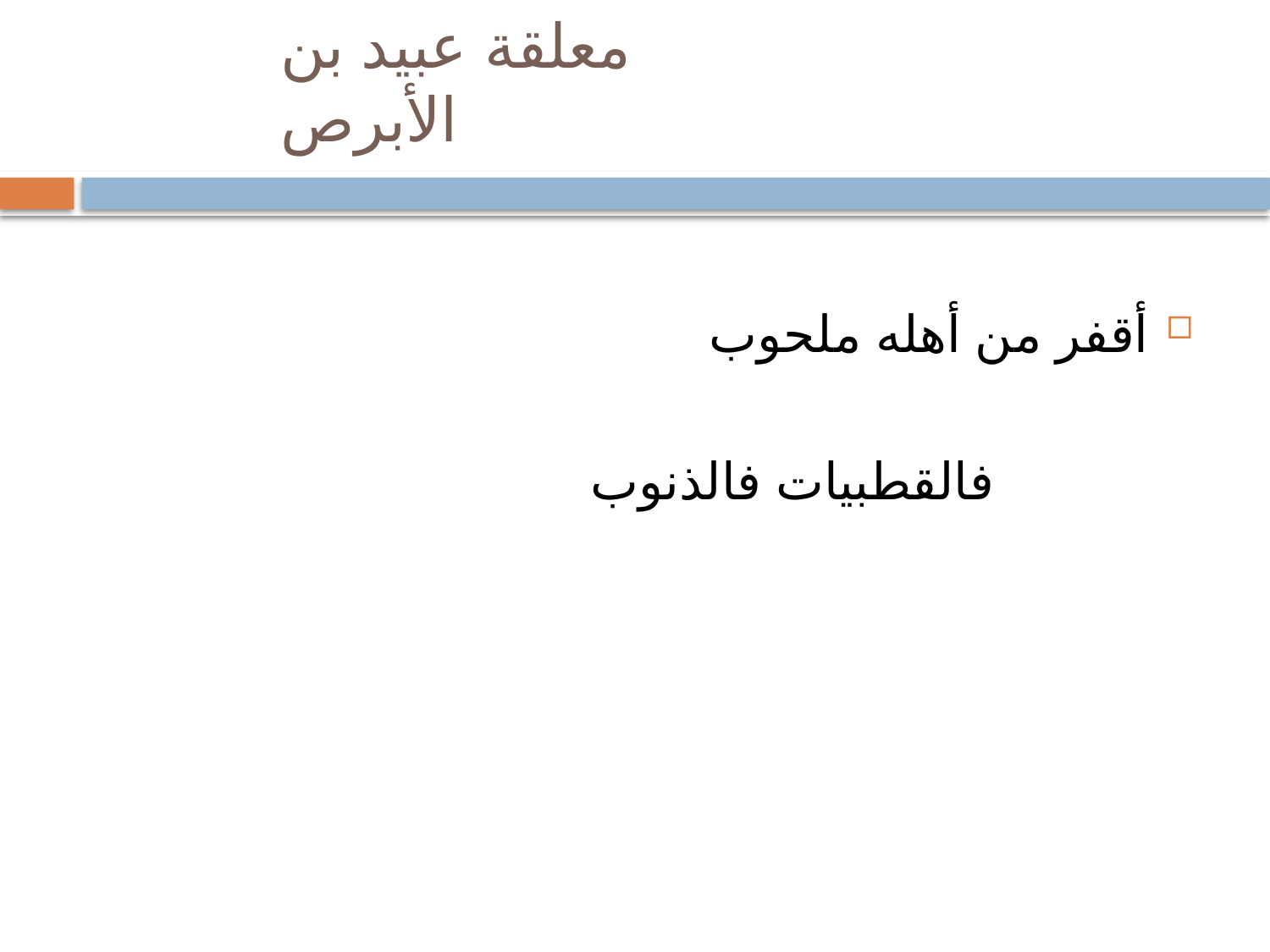

# معلقة عبيد بن الأبرص

أقفر من أهله ملحوب

              فالقطبيات فالذنوب